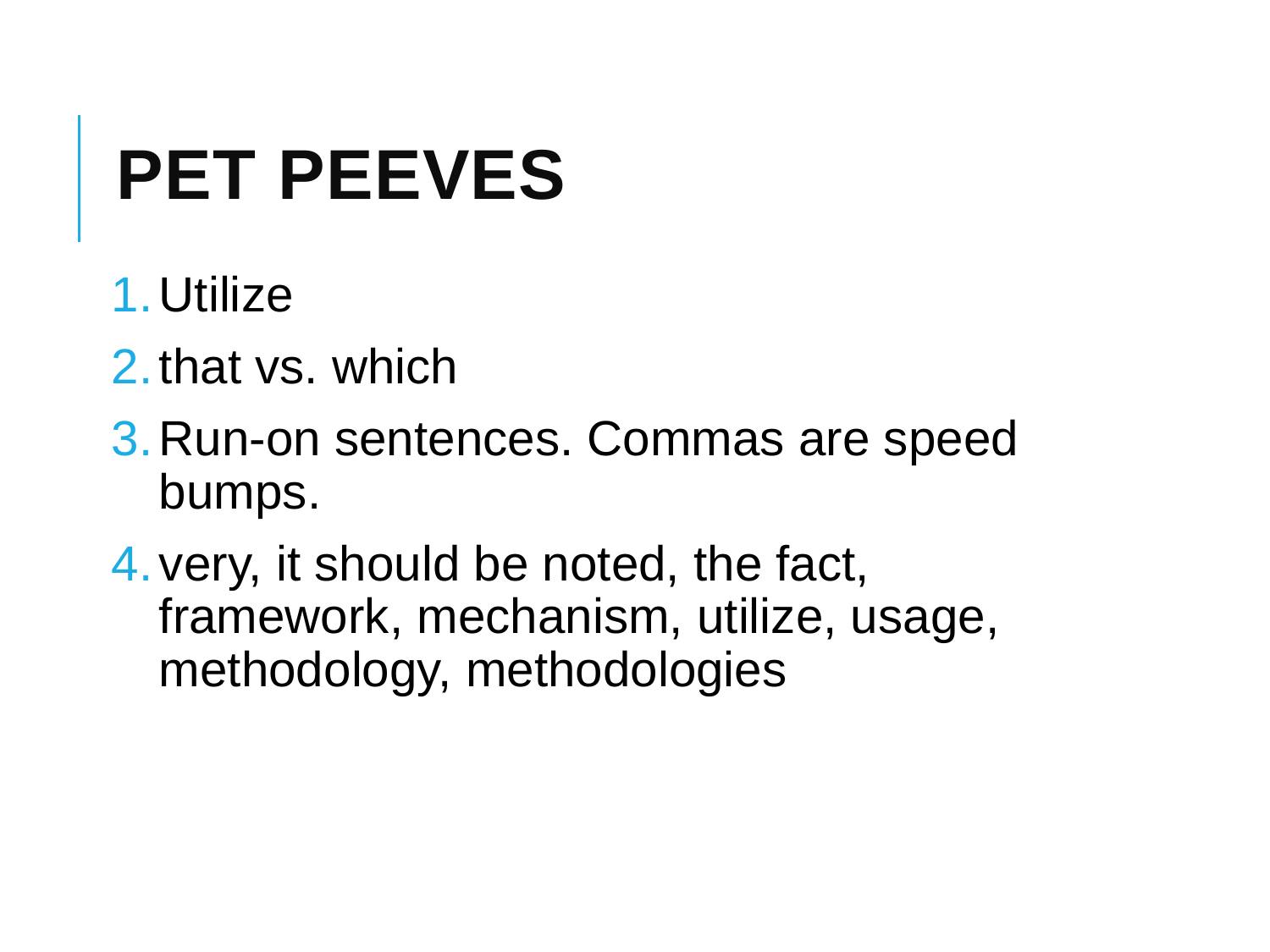

# Pet PEEVES
Utilize
that vs. which
Run-on sentences. Commas are speed bumps.
very, it should be noted, the fact, framework, mechanism, utilize, usage, methodology, methodologies